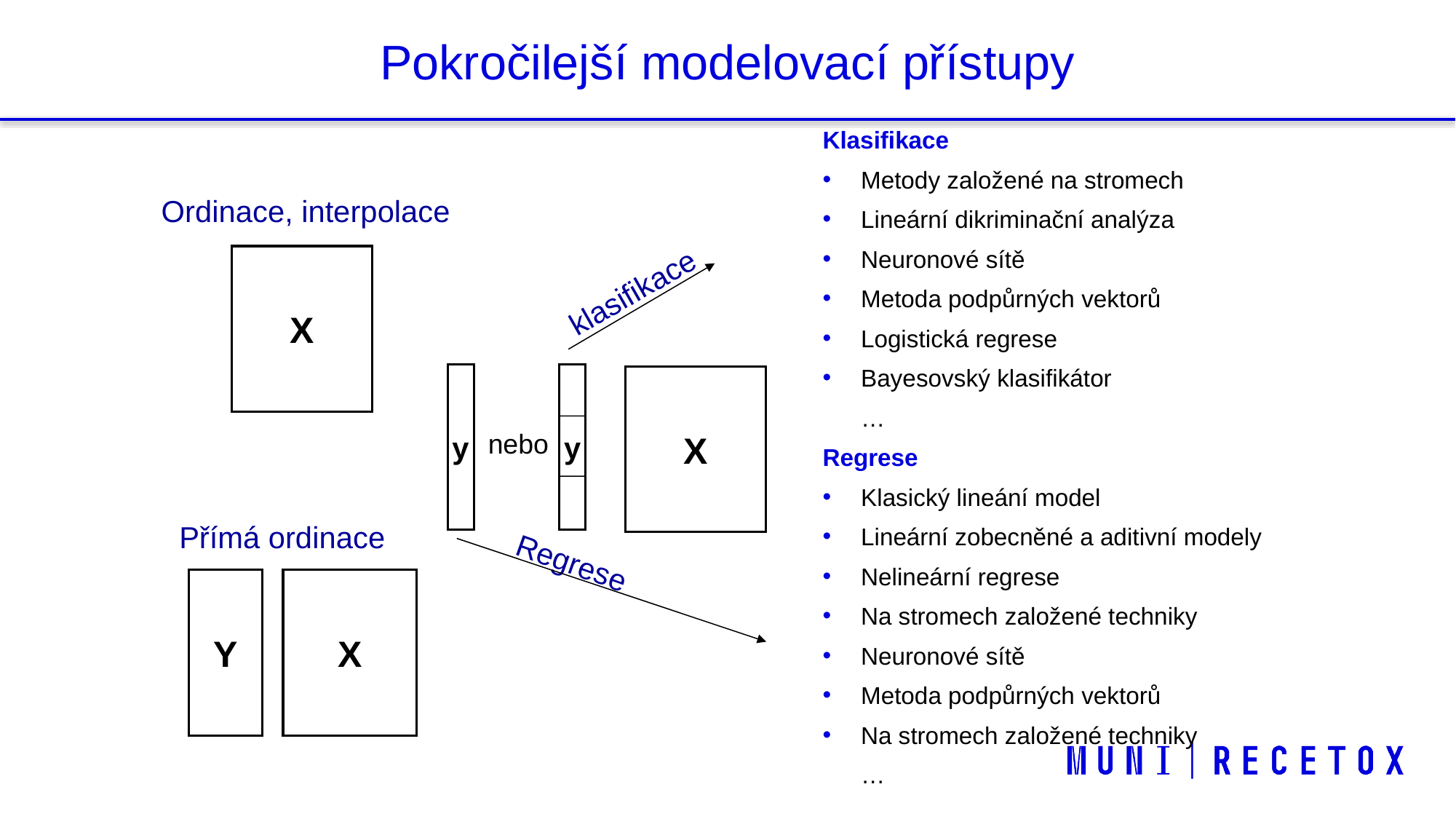

# Pokročilejší modelovací přístupy
Klasifikace
Metody založené na stromech
Lineární dikriminační analýza
Neuronové sítě
Metoda podpůrných vektorů
Logistická regrese
Bayesovský klasifikátor
	…
Regrese
Klasický lineání model
Lineární zobecněné a aditivní modely
Nelineární regrese
Na stromech založené techniky
Neuronové sítě
Metoda podpůrných vektorů
Na stromech založené techniky
	…

Ordinace, interpolace
X

klasifikace
y
y

X
nebo
Regrese

Přímá ordinace
Y
X